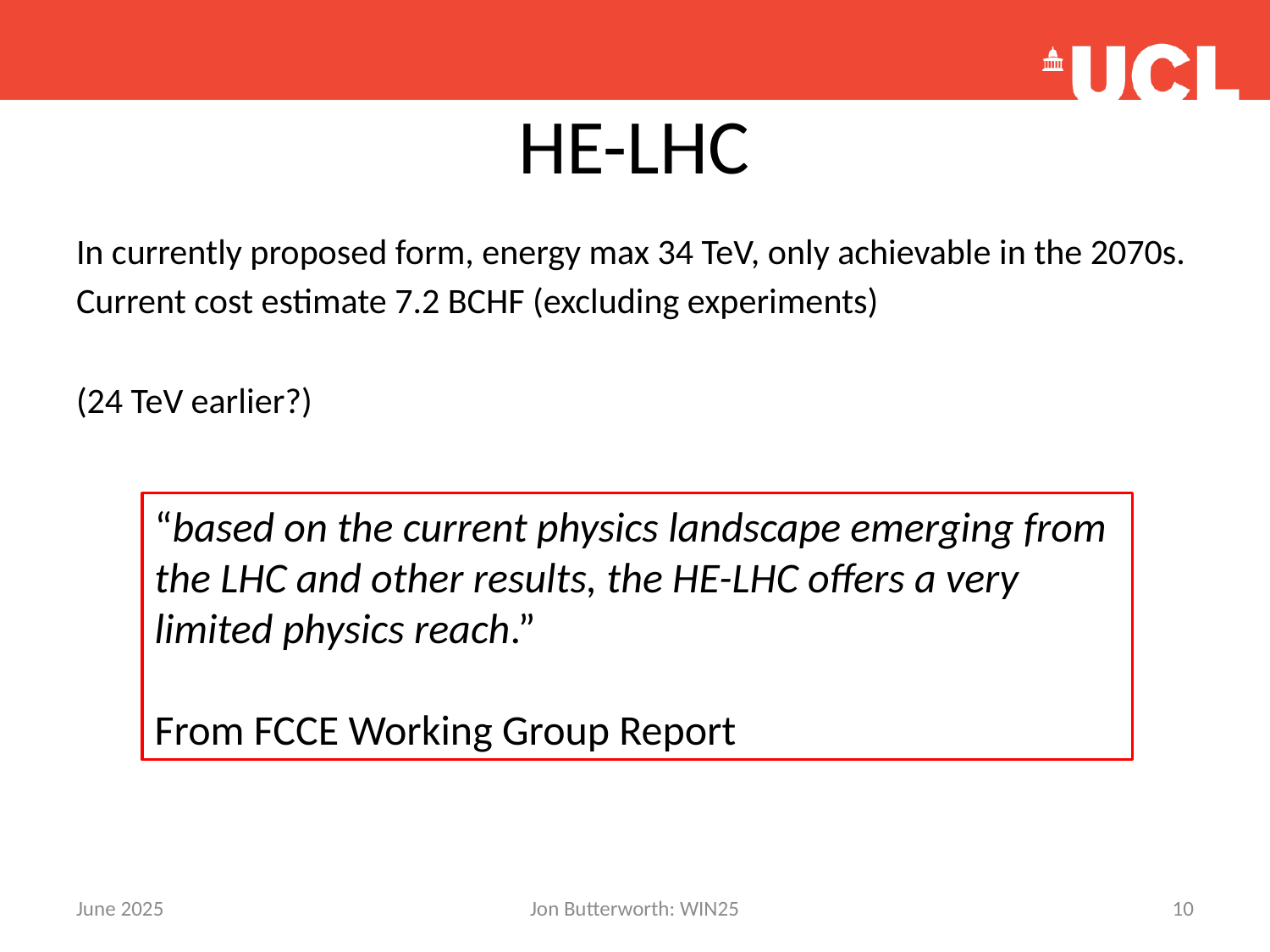

# HE-LHC
In currently proposed form, energy max 34 TeV, only achievable in the 2070s.
Current cost estimate 7.2 BCHF (excluding experiments)

(24 TeV earlier?)

“based on the current physics landscape emerging from the LHC and other results, the HE-LHC offers a very limited physics reach.”

From FCCE Working Group Report
June 2025
Jon Butterworth: WIN25
10